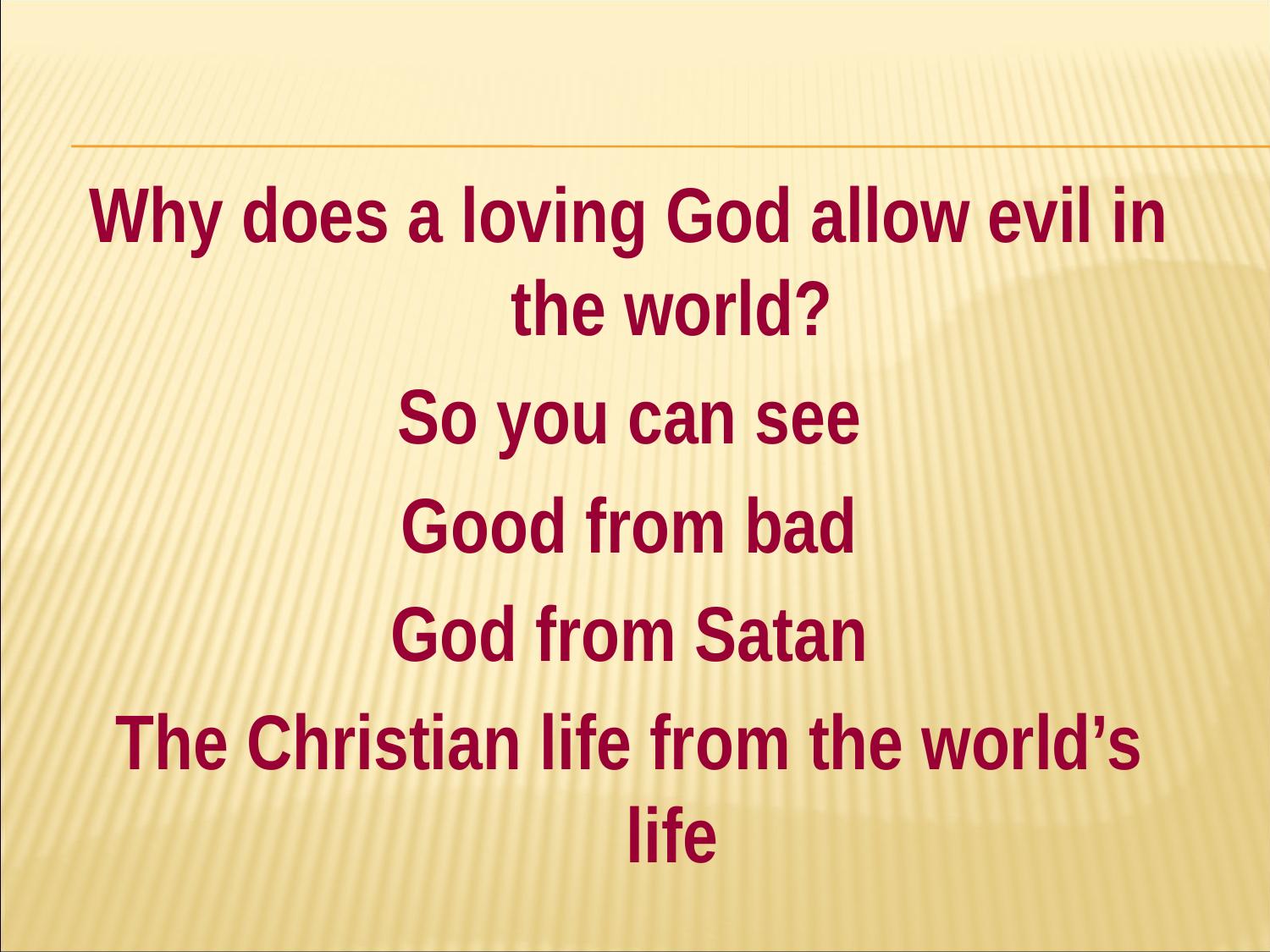

#
Why does a loving God allow evil in the world?
So you can see
Good from bad
God from Satan
The Christian life from the world’s life